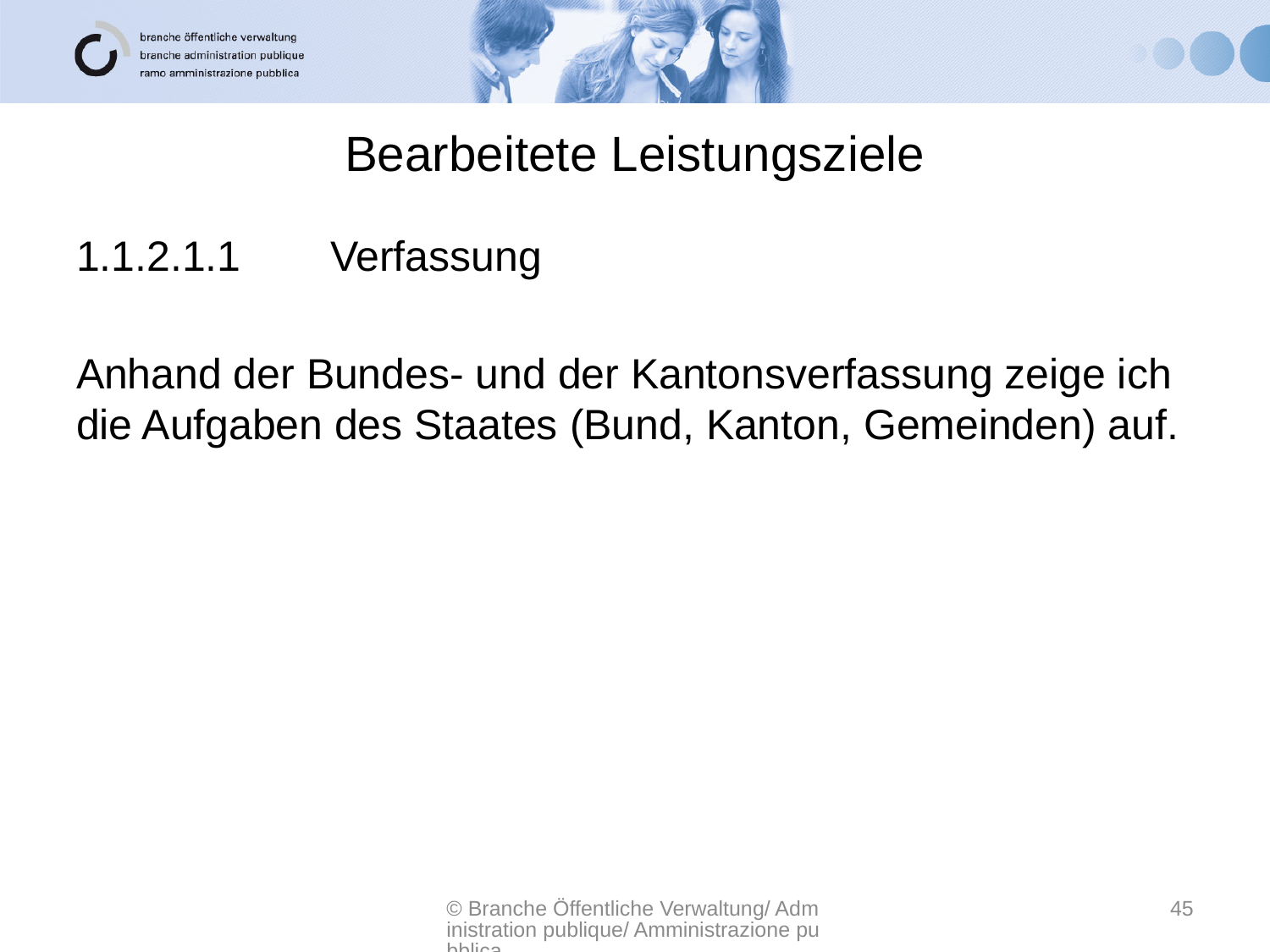

# Bearbeitete Leistungsziele
1.1.2.1.1	Verfassung

Anhand der Bundes- und der Kantonsverfassung zeige ich die Aufgaben des Staates (Bund, Kanton, Gemeinden) auf.
© Branche Öffentliche Verwaltung/ Administration publique/ Amministrazione pubblica
45